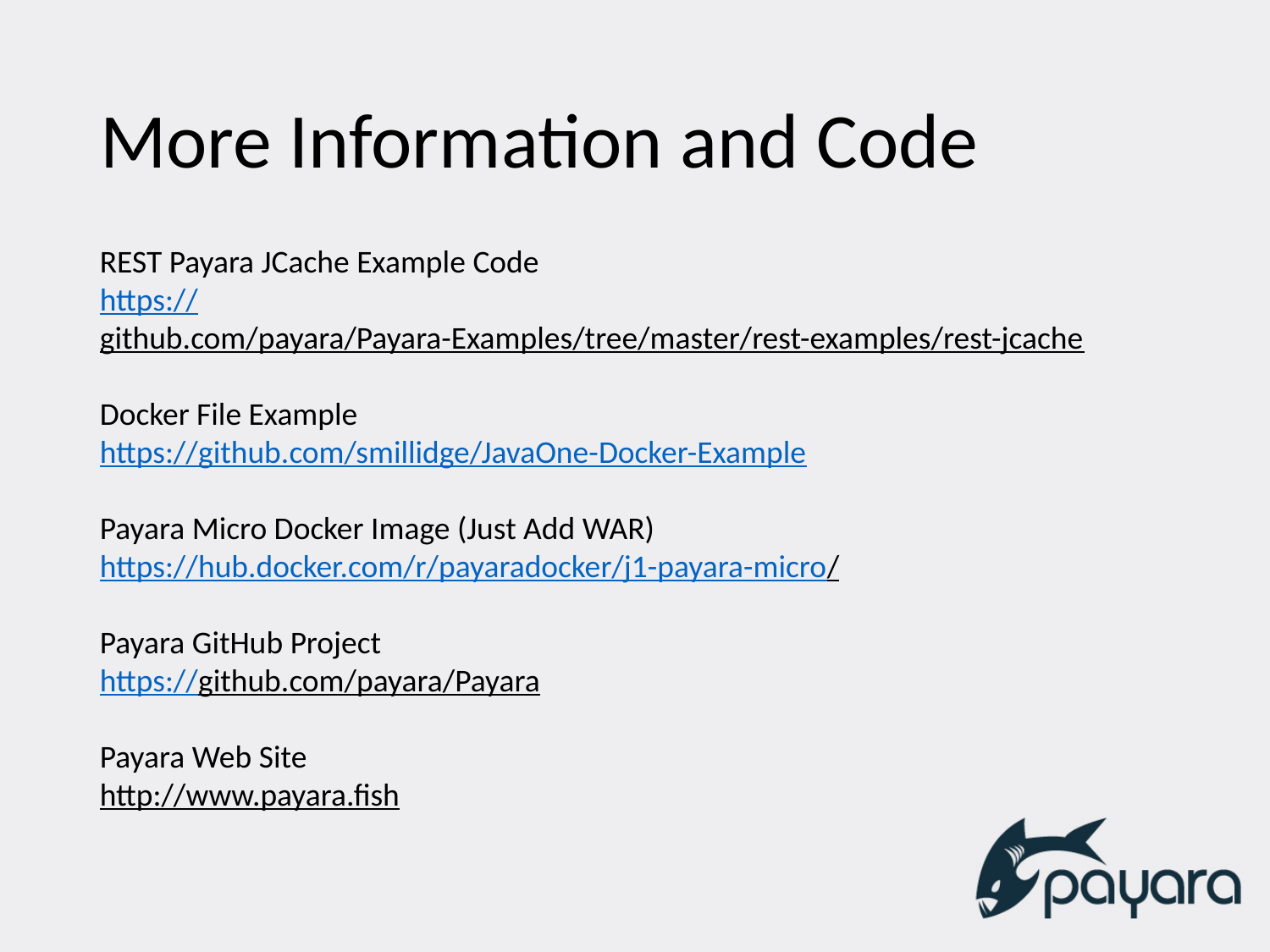

# More Information and Code
REST Payara JCache Example Code
https://github.com/payara/Payara-Examples/tree/master/rest-examples/rest-jcache

Docker File Example
https://github.com/smillidge/JavaOne-Docker-Example

Payara Micro Docker Image (Just Add WAR)
https://hub.docker.com/r/payaradocker/j1-payara-micro/

Payara GitHub Project
https://github.com/payara/Payara

Payara Web Site
http://www.payara.fish